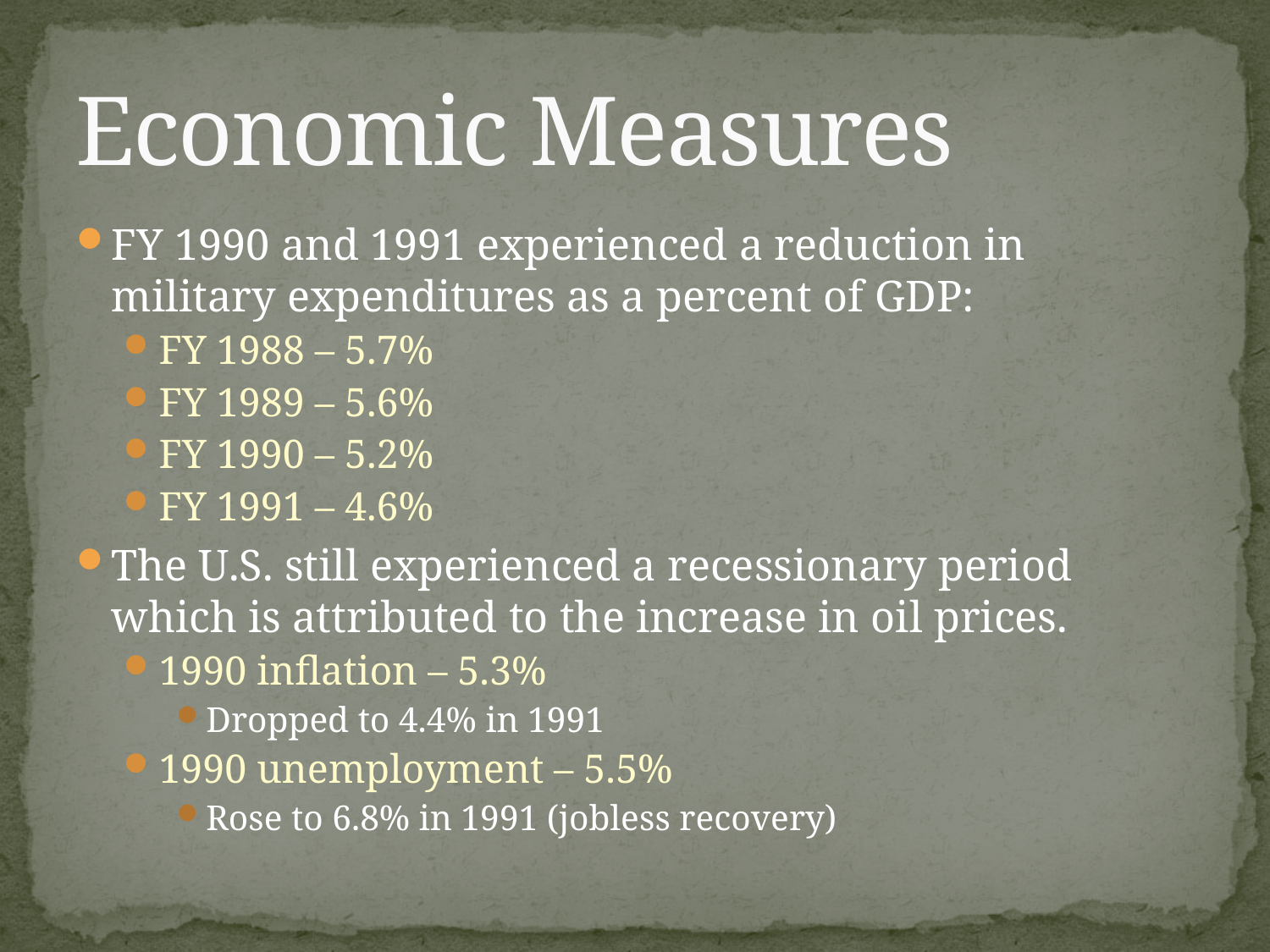

# Economic Measures
FY 1990 and 1991 experienced a reduction in military expenditures as a percent of GDP:
FY 1988 – 5.7%
FY 1989 – 5.6%
FY 1990 – 5.2%
FY 1991 – 4.6%
The U.S. still experienced a recessionary period which is attributed to the increase in oil prices.
1990 inflation – 5.3%
Dropped to 4.4% in 1991
1990 unemployment – 5.5%
Rose to 6.8% in 1991 (jobless recovery)